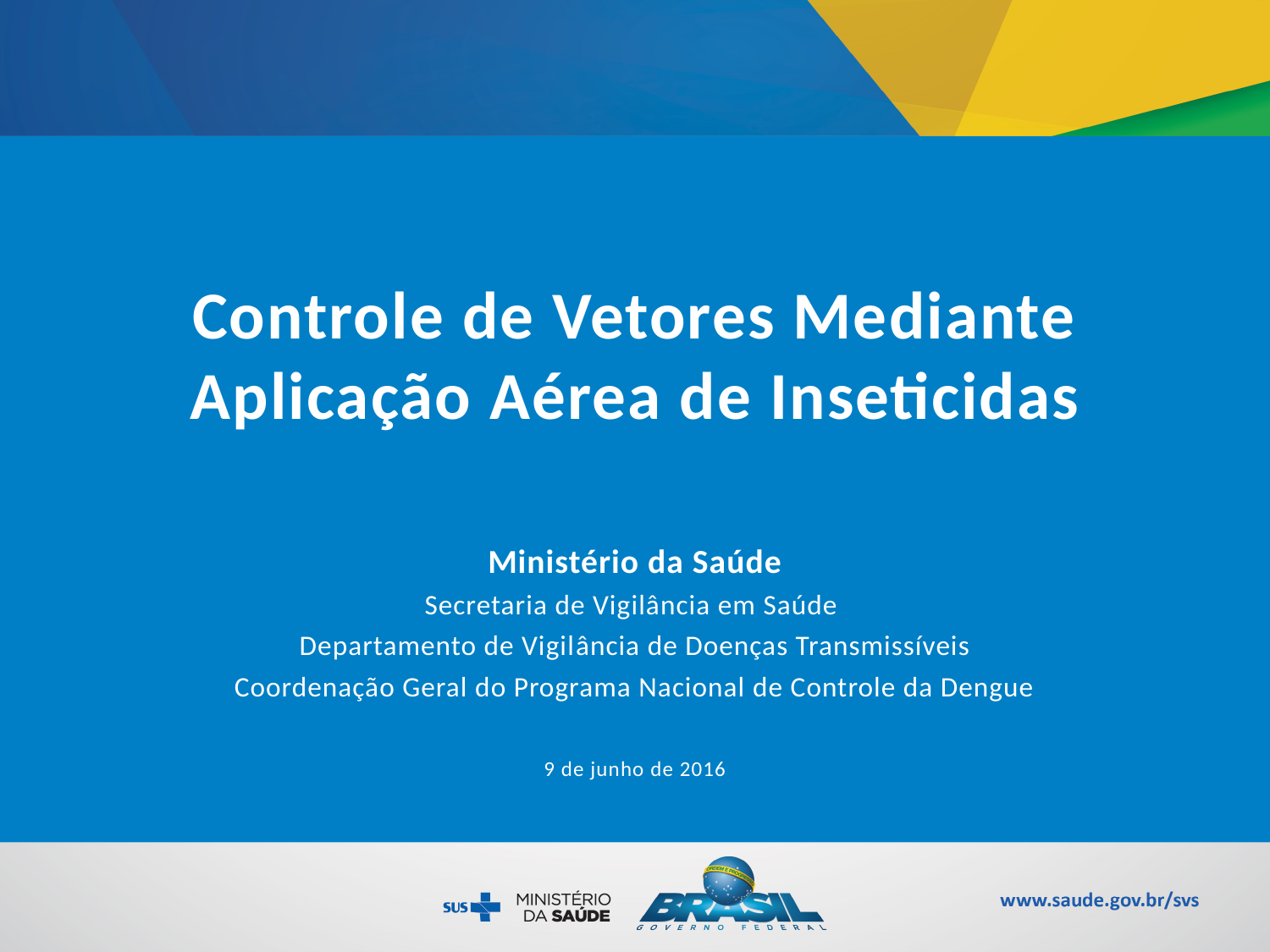

Controle de Vetores Mediante Aplicação Aérea de Inseticidas
Ministério da Saúde
Secretaria de Vigilância em Saúde
Departamento de Vigilância de Doenças Transmissíveis
Coordenação Geral do Programa Nacional de Controle da Dengue
9 de junho de 2016